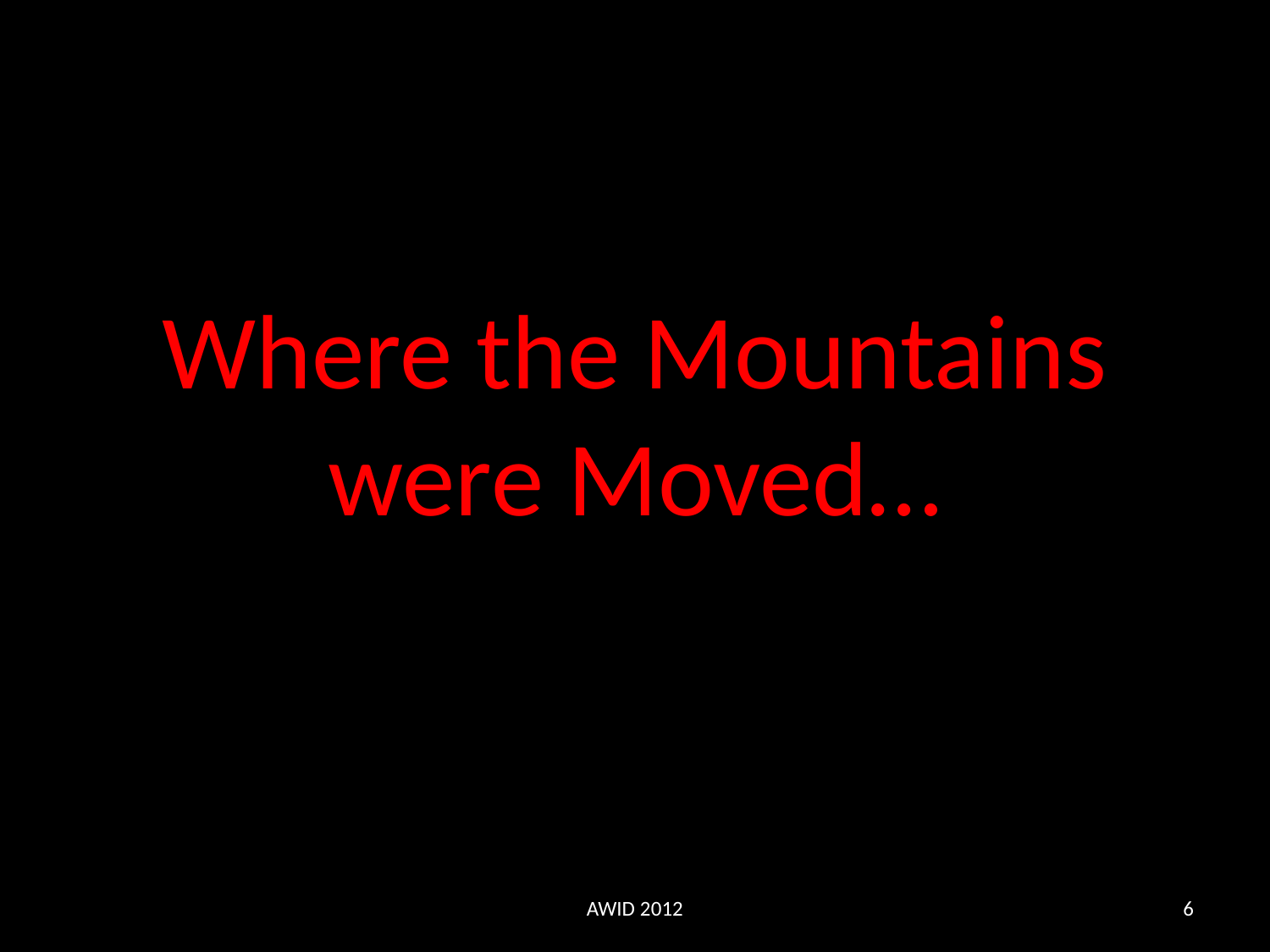

# Where the Mountains were Moved…
AWID 2012
6